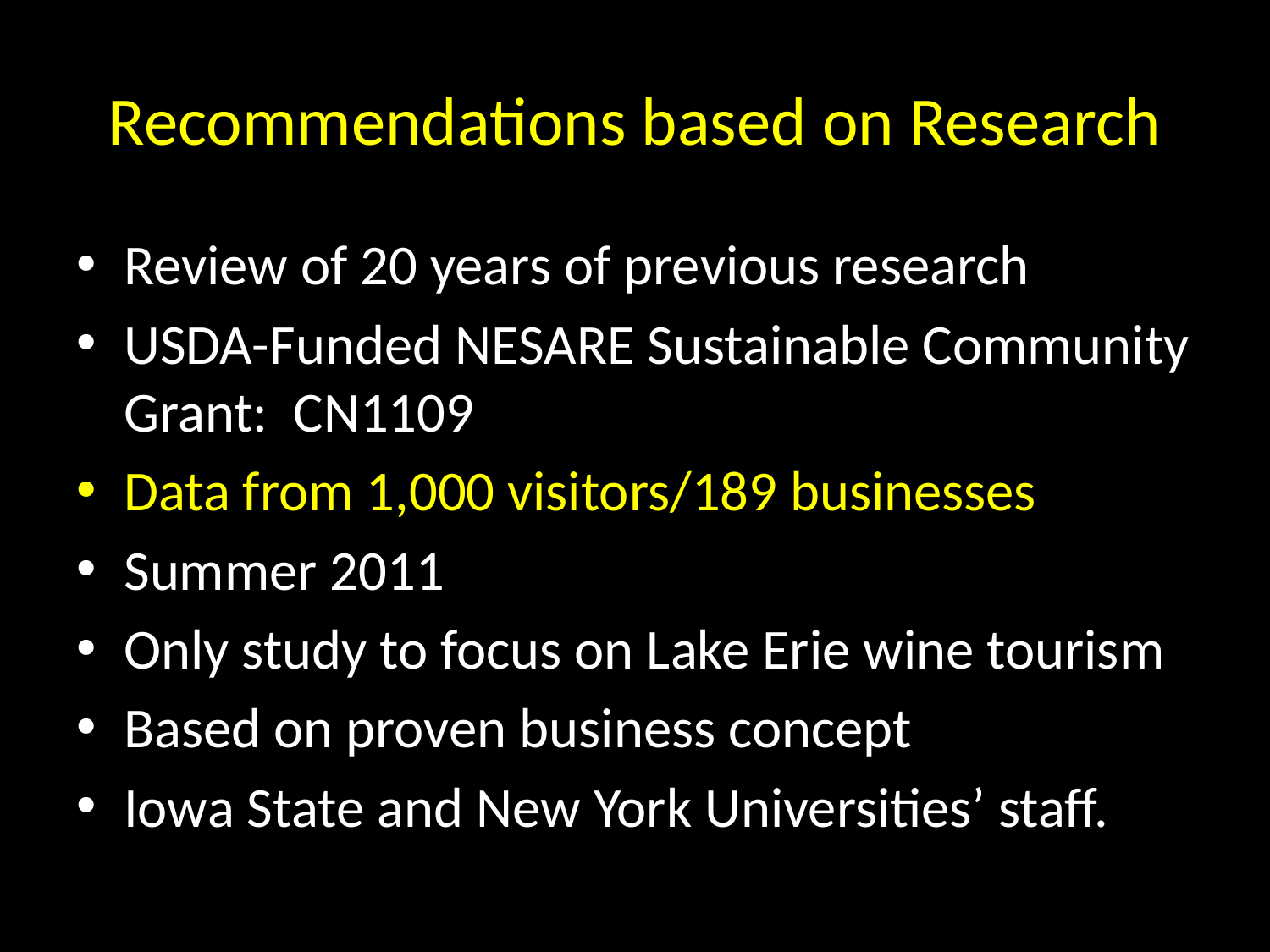

# Recommendations based on Research
Review of 20 years of previous research
USDA-Funded NESARE Sustainable Community Grant:  CN1109
Data from 1,000 visitors/189 businesses
Summer 2011
Only study to focus on Lake Erie wine tourism
Based on proven business concept
Iowa State and New York Universities’ staff.